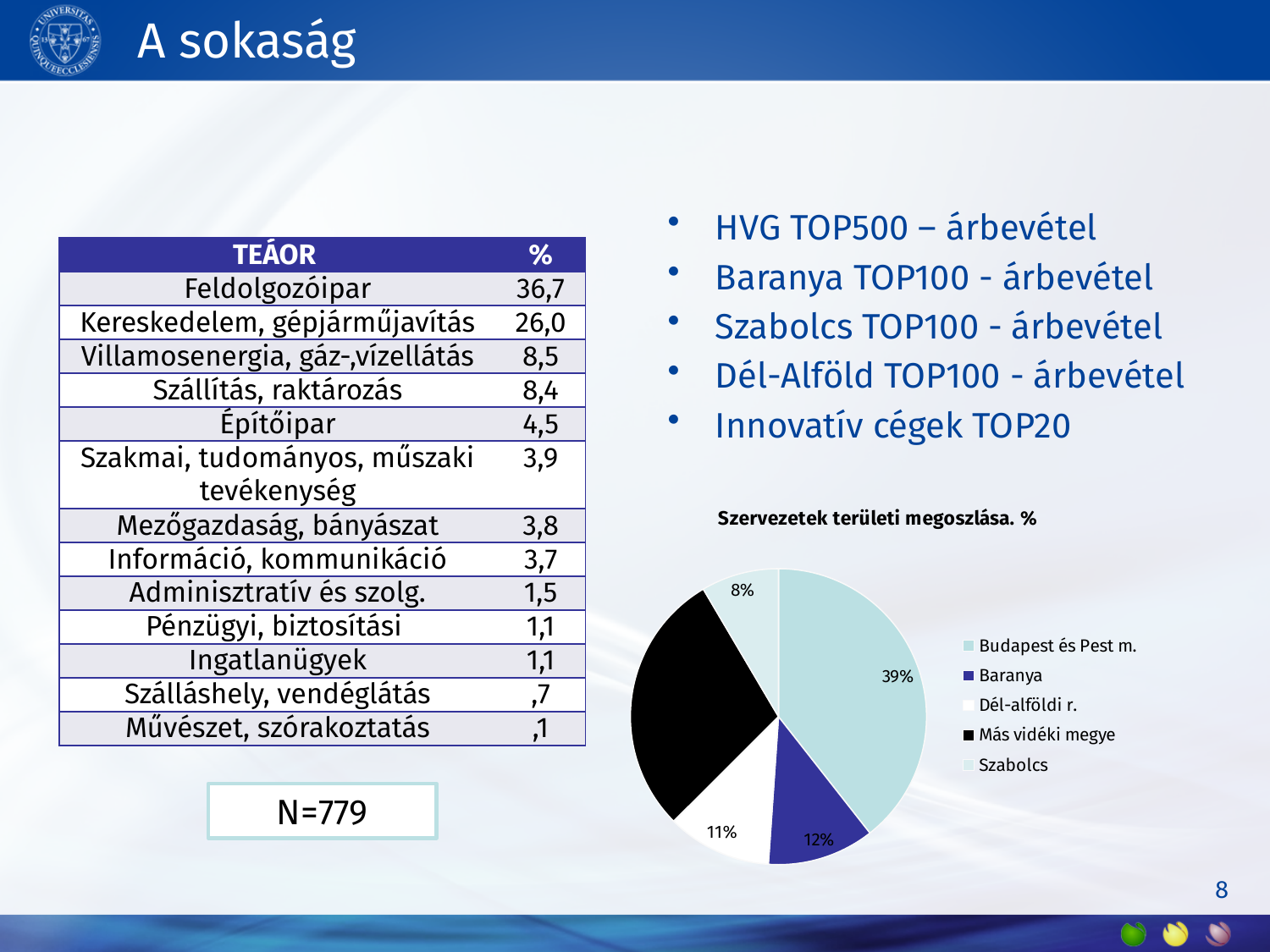

# A sokaság
HVG TOP500 – árbevétel
Baranya TOP100 - árbevétel
Szabolcs TOP100 - árbevétel
Dél-Alföld TOP100 - árbevétel
Innovatív cégek TOP20
| TEÁOR | % |
| --- | --- |
| Feldolgozóipar | 36,7 |
| Kereskedelem, gépjárműjavítás | 26,0 |
| Villamosenergia, gáz-,vízellátás | 8,5 |
| Szállítás, raktározás | 8,4 |
| Építőipar | 4,5 |
| Szakmai, tudományos, műszaki tevékenység | 3,9 |
| Mezőgazdaság, bányászat | 3,8 |
| Információ, kommunikáció | 3,7 |
| Adminisztratív és szolg. | 1,5 |
| Pénzügyi, biztosítási | 1,1 |
| Ingatlanügyek | 1,1 |
| Szálláshely, vendéglátás | ,7 |
| Művészet, szórakoztatás | ,1 |

### Chart: Szervezetek területi megoszlása. %

| Category |  |  |
|---|---|---|
| Budapest és Pest m.  | 39.40949935815148 | 39.40949935815148 |
| Baranya | 11.681643132220795 | 11.681643132220795 |
| Dél-alföldi r. | 11.424903722721433 | 11.424903722721433 |
| Más vidéki megye | 29.01155327342747 | 29.01155327342747 |
| Szabolcs | 8.472400513478826 | 8.472400513478826 |
N=779
8